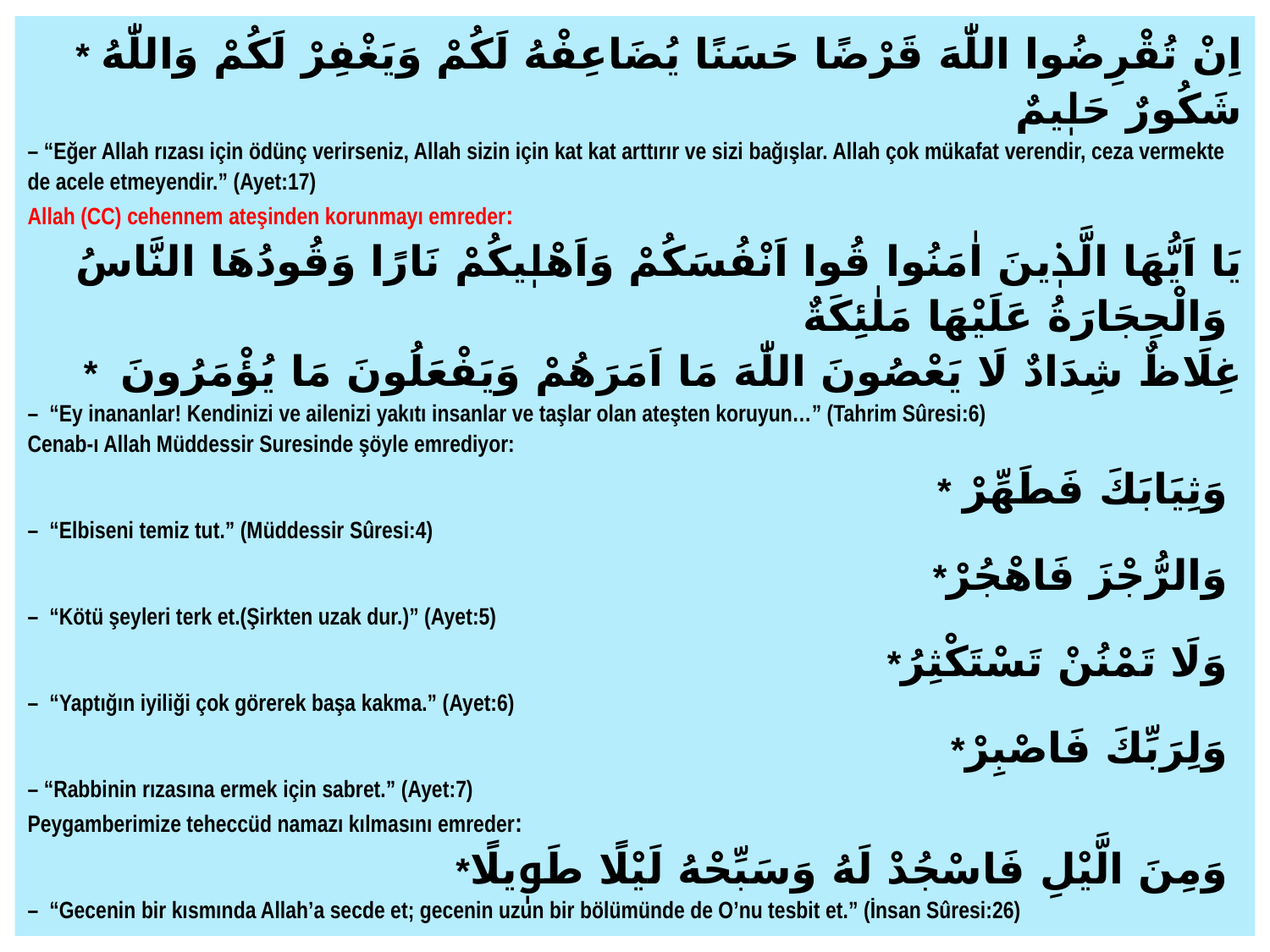

* اِنْ تُقْرِضُوا اللّٰهَ قَرْضًا حَسَنًا يُضَاعِفْهُ لَكُمْ وَيَغْفِرْ لَكُمْ وَاللّٰهُ شَكُورٌ حَلٖيمٌ
– “Eğer Allah rızası için ödünç verirseniz, Allah sizin için kat kat arttırır ve sizi bağışlar. Allah çok mükafat verendir, ceza vermekte de acele etmeyendir.” (Ayet:17)
Allah (CC) cehennem ateşinden korunmayı emreder:
يَا اَيُّهَا الَّذٖينَ اٰمَنُوا قُوا اَنْفُسَكُمْ وَاَهْلٖيكُمْ نَارًا وَقُودُهَا النَّاسُ وَالْحِجَارَةُ عَلَيْهَا مَلٰئِكَةٌ
*  غِلَاظٌ شِدَادٌ لَا يَعْصُونَ اللّٰهَ مَا اَمَرَهُمْ وَيَفْعَلُونَ مَا يُؤْمَرُونَ
–  “Ey inananlar! Kendinizi ve ailenizi yakıtı insanlar ve taşlar olan ateşten koruyun…” (Tahrim Sûresi:6)
Cenab-ı Allah Müddessir Suresinde şöyle emrediyor:
* وَثِيَابَكَ فَطَهِّرْ
–  “Elbiseni temiz tut.” (Müddessir Sûresi:4)
*وَالرُّجْزَ فَاهْجُرْ
–  “Kötü şeyleri terk et.(Şirkten uzak dur.)” (Ayet:5)
*وَلَا تَمْنُنْ تَسْتَكْثِرُ
–  “Yaptığın iyiliği çok görerek başa kakma.” (Ayet:6)
*وَلِرَبِّكَ فَاصْبِرْ
– “Rabbinin rızasına ermek için sabret.” (Ayet:7)
Peygamberimize teheccüd namazı kılmasını emreder:
*وَمِنَ الَّيْلِ فَاسْجُدْ لَهُ وَسَبِّحْهُ لَيْلًا طَوٖيلًا
–  “Gecenin bir kısmında Allah’a secde et; gecenin uzun bir bölümünde de O’nu tesbit et.” (İnsan Sûresi:26)